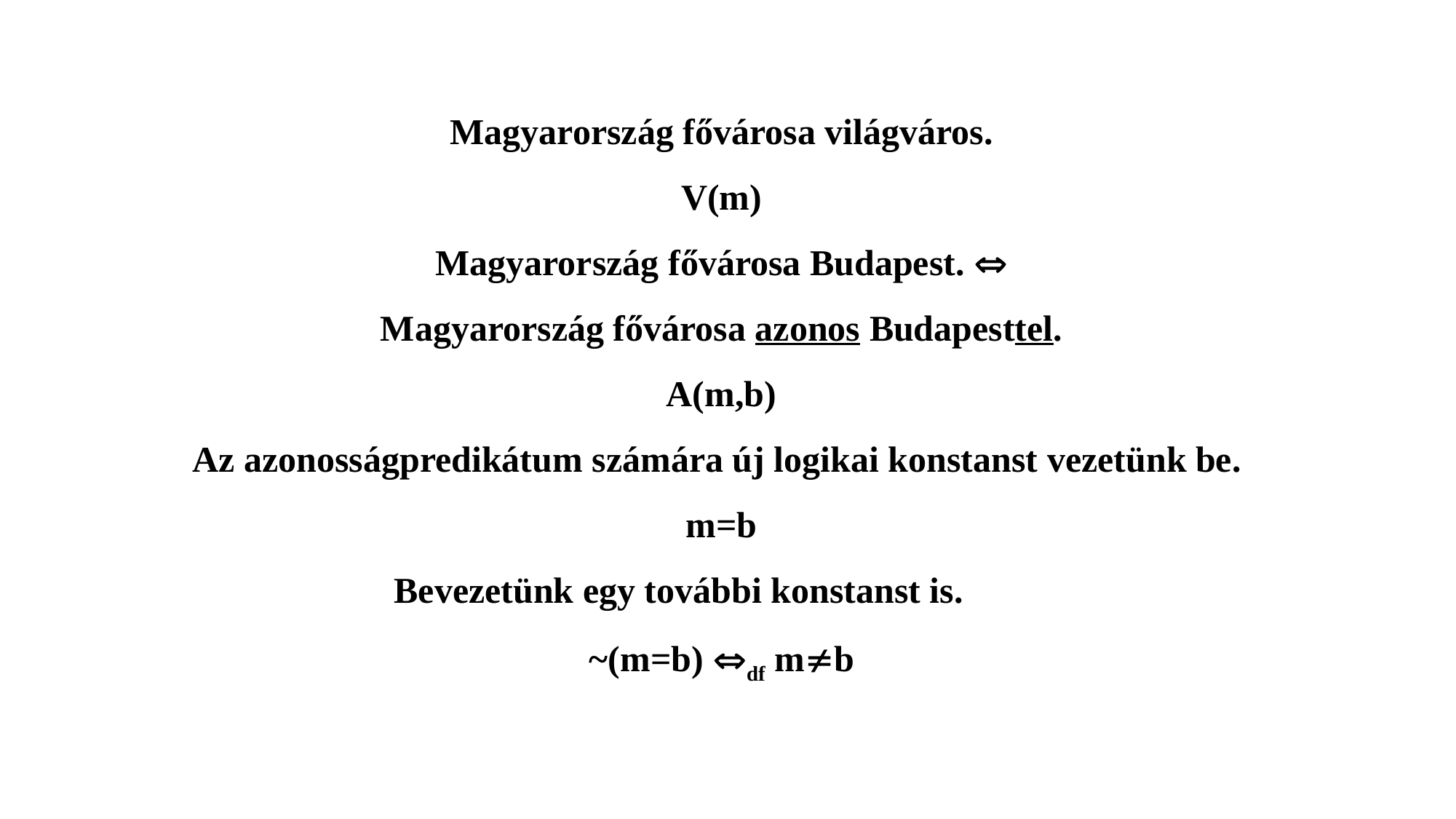

Magyarország fővárosa világváros.
V(m)
Magyarország fővárosa Budapest. ⇔
Magyarország fővárosa azonos Budapesttel.
A(m,b)
Az azonosságpredikátum számára új logikai konstanst vezetünk be.
m=b
Bevezetünk egy további konstanst is.
~(m=b) ⇔df m≠b